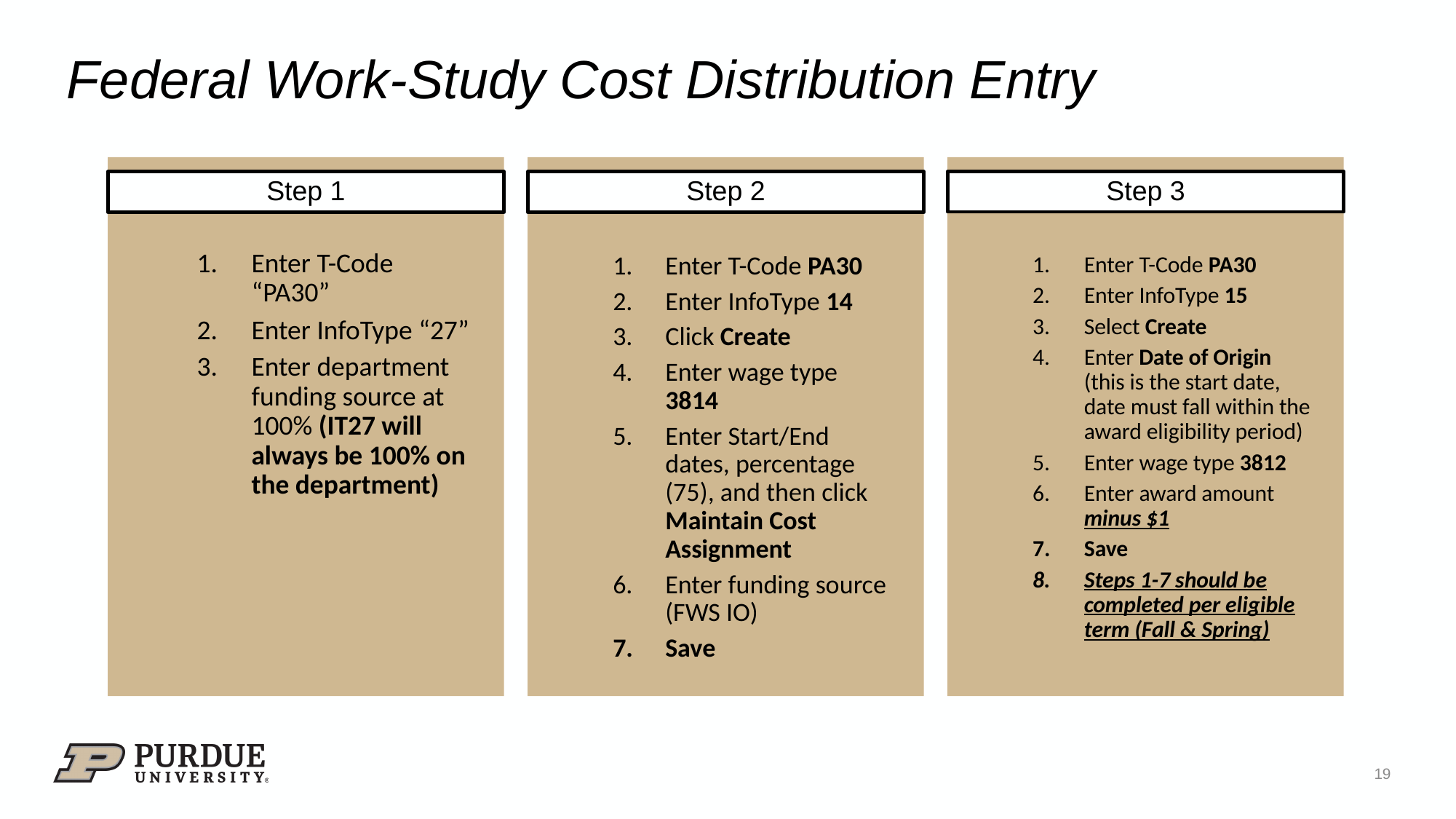

# Federal Work-Study Cost Distribution Entry
Step 3
Step 1
Step 2
Enter T-Code “PA30”
Enter InfoType “27”
Enter department funding source at 100% (IT27 will always be 100% on the department)

Enter T-Code PA30
Enter InfoType 14
Click Create
Enter wage type 3814
Enter Start/End dates, percentage (75), and then click Maintain Cost Assignment
Enter funding source (FWS IO)
Save

Enter T-Code PA30
Enter InfoType 15
Select Create
Enter Date of Origin (this is the start date, date must fall within the award eligibility period)
Enter wage type 3812
Enter award amount minus $1
Save
Steps 1-7 should be completed per eligible term (Fall & Spring)

19